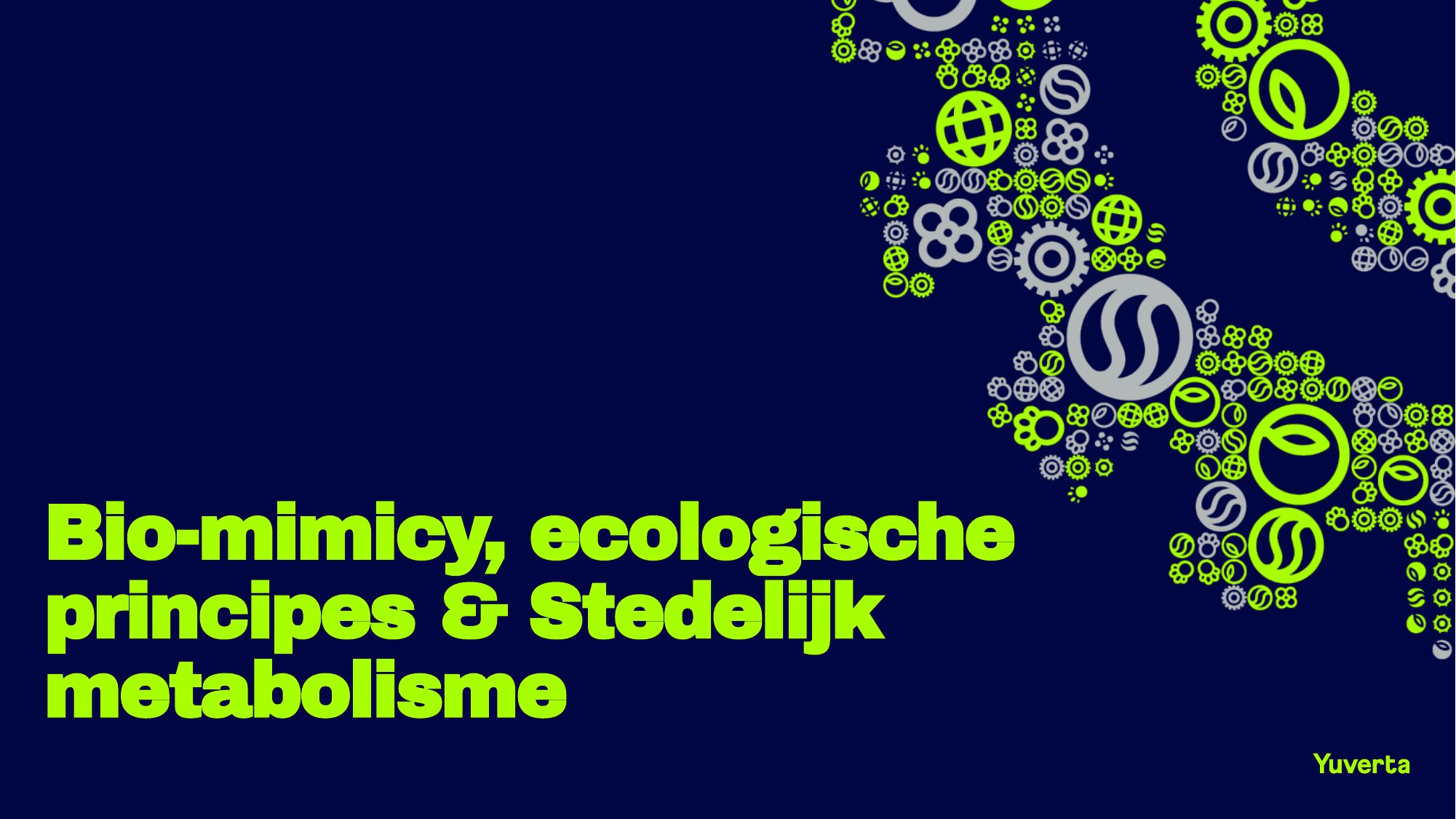

# Bio-mimicy, ecologische principes & Stedelijk metabolisme